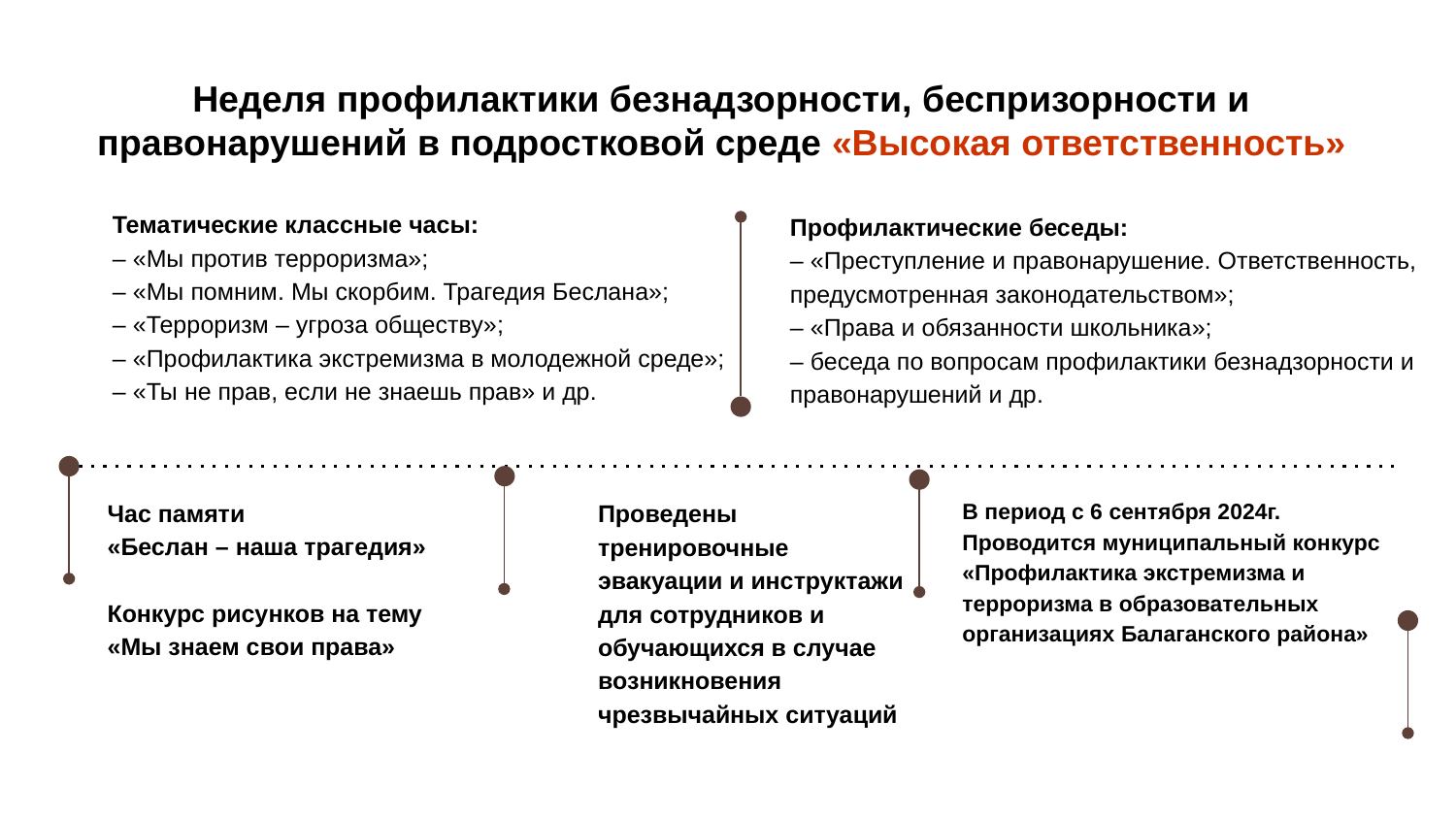

# Неделя профилактики безнадзорности, беспризорности и правонарушений в подростковой среде «Высокая ответственность»
Тематические классные часы:
– «Мы против терроризма»;
– «Мы помним. Мы скорбим. Трагедия Беслана»;
– «Терроризм – угроза обществу»;
– «Профилактика экстремизма в молодежной среде»;
– «Ты не прав, если не знаешь прав» и др.

Профилактические беседы:
– «Преступление и правонарушение. Ответственность, предусмотренная законодательством»;
– «Права и обязанности школьника»;
– беседа по вопросам профилактики безнадзорности и правонарушений и др.

Час памяти
«Беслан – наша трагедия»

Конкурс рисунков на тему «Мы знаем свои права»
В период с 6 сентября 2024г. Проводится муниципальный конкурс «Профилактика экстремизма и терроризма в образовательных организациях Балаганского района»
Проведены тренировочные эвакуации и инструктажи для сотрудников и обучающихся в случае возникновения чрезвычайных ситуаций